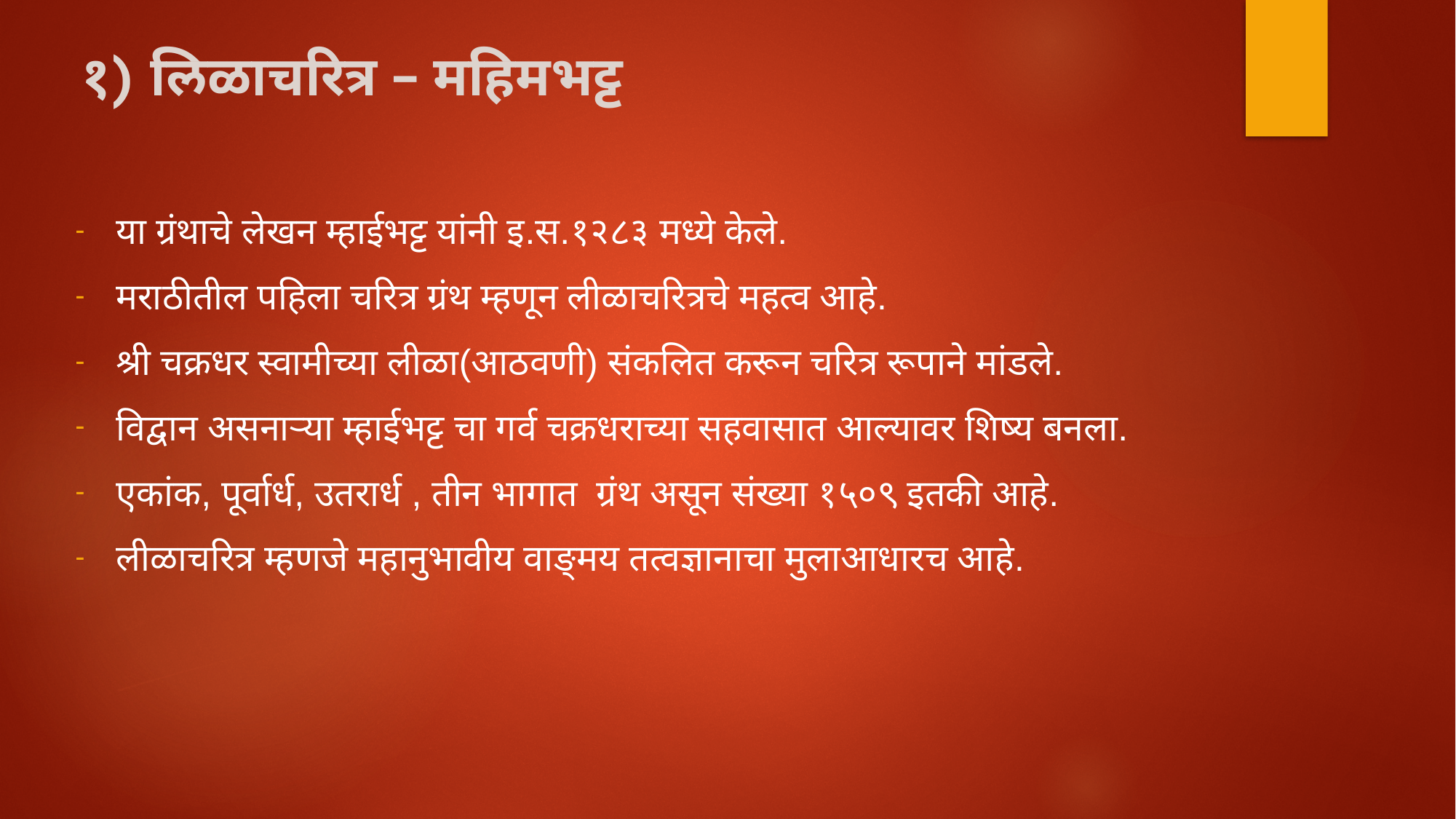

# १) लिळाचरित्र – महिमभट्ट
या ग्रंथाचे लेखन म्हाईभट्ट यांनी इ.स.१२८३ मध्ये केले.
मराठीतील पहिला चरित्र ग्रंथ म्हणून लीळाचरित्रचे महत्व आहे.
श्री चक्रधर स्वामीच्या लीळा(आठवणी) संकलित करून चरित्र रूपाने मांडले.
विद्वान असनाऱ्या म्हाईभट्ट चा गर्व चक्रधराच्या सहवासात आल्यावर शिष्य बनला.
एकांक, पूर्वार्ध, उतरार्ध , तीन भागात  ग्रंथ असून संख्या १५०९ इतकी आहे.
लीळाचरित्र म्हणजे महानुभावीय वाङ्‍‍मय तत्वज्ञानाचा मुलाआधारच आहे.